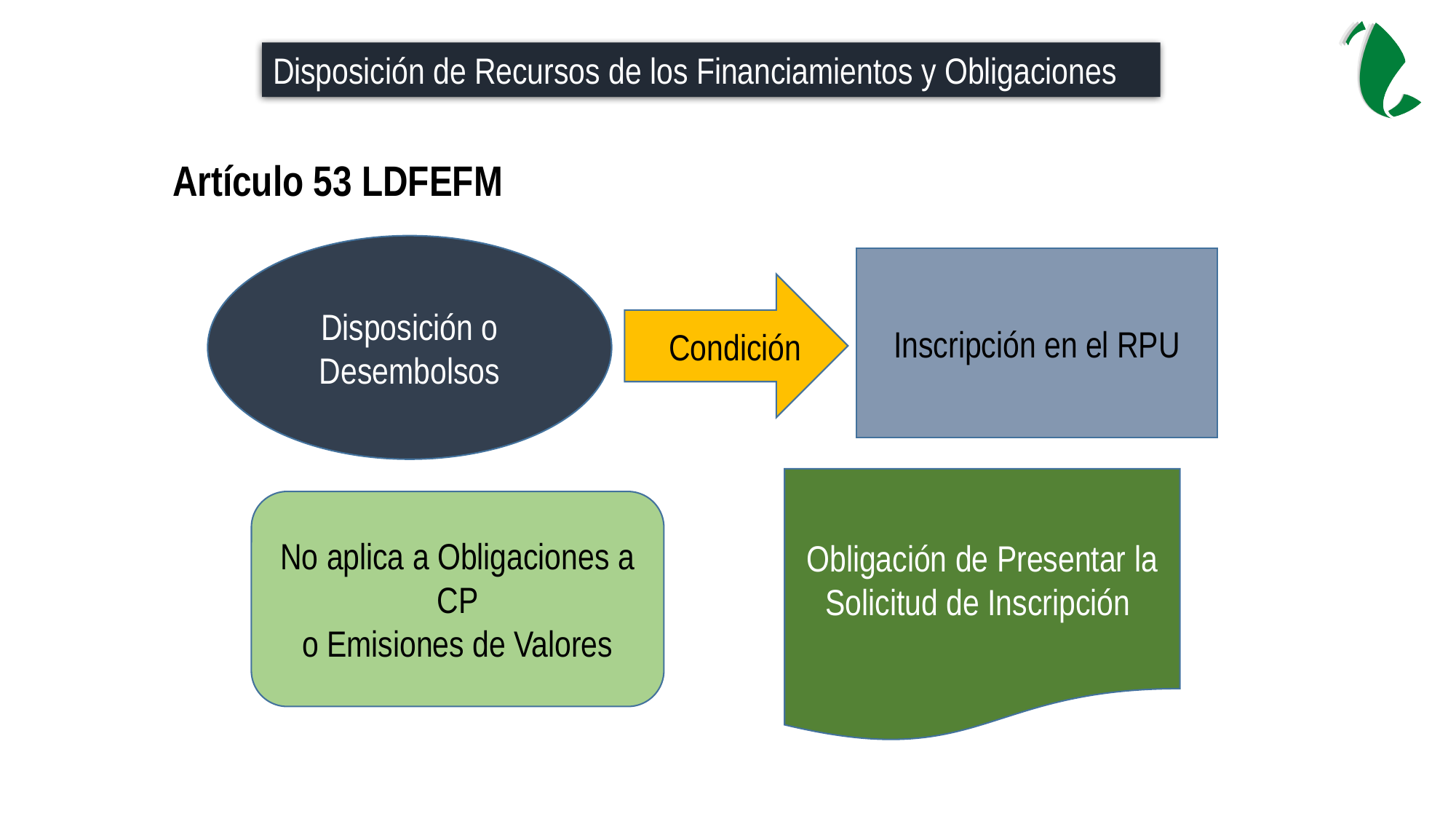

Disposición de Recursos de los Financiamientos y Obligaciones
Artículo 53 LDFEFM
Disposición o Desembolsos
Inscripción en el RPU
Condición
Obligación de Presentar la Solicitud de Inscripción
No aplica a Obligaciones a CP
o Emisiones de Valores